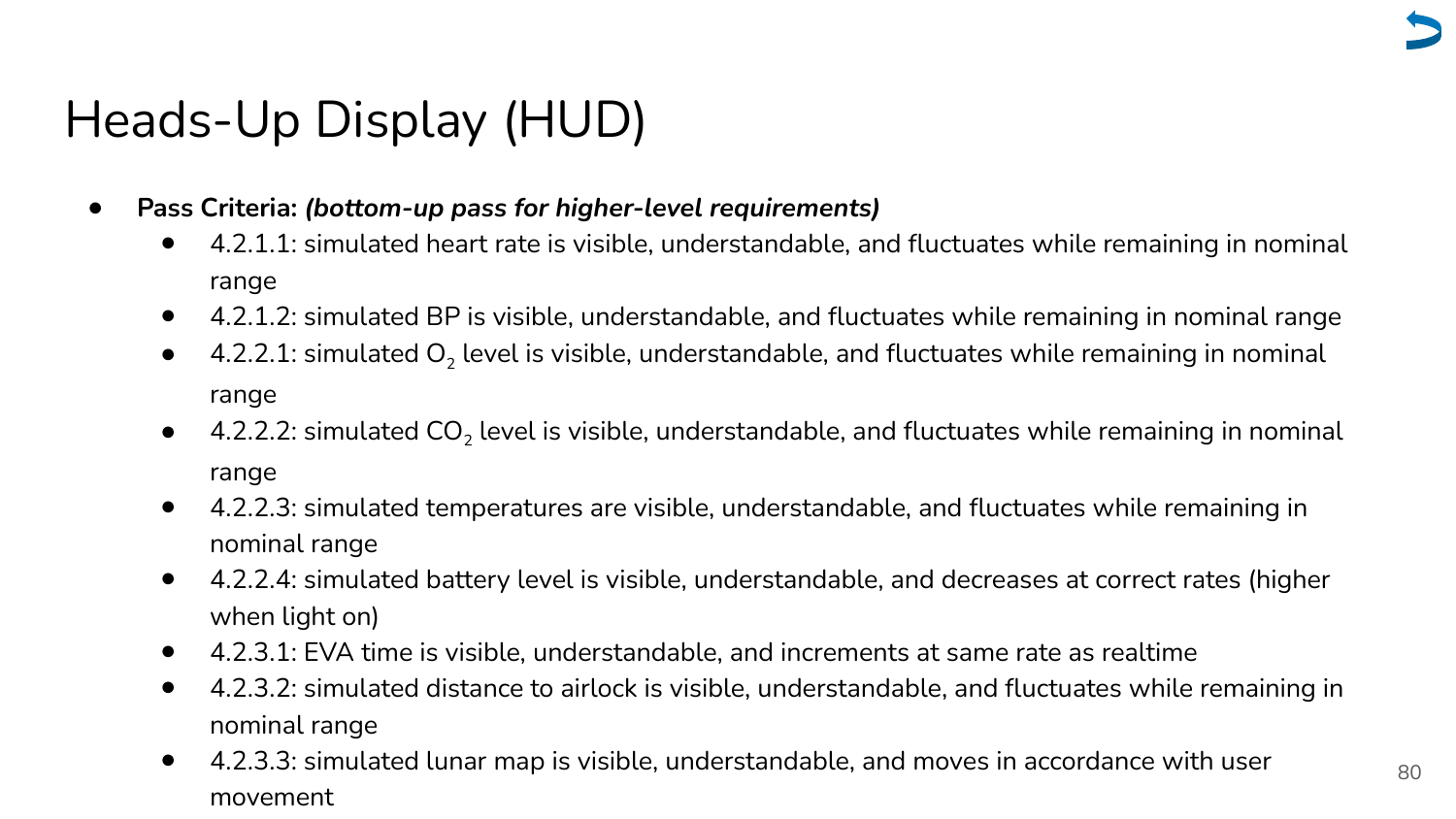

# Heads-Up Display (HUD)
Pass Criteria: (bottom-up pass for higher-level requirements)
4.2.1.1: simulated heart rate is visible, understandable, and fluctuates while remaining in nominal range
4.2.1.2: simulated BP is visible, understandable, and fluctuates while remaining in nominal range
4.2.2.1: simulated O2 level is visible, understandable, and fluctuates while remaining in nominal range
4.2.2.2: simulated CO2 level is visible, understandable, and fluctuates while remaining in nominal range
4.2.2.3: simulated temperatures are visible, understandable, and fluctuates while remaining in nominal range
4.2.2.4: simulated battery level is visible, understandable, and decreases at correct rates (higher when light on)
4.2.3.1: EVA time is visible, understandable, and increments at same rate as realtime
4.2.3.2: simulated distance to airlock is visible, understandable, and fluctuates while remaining in nominal range
4.2.3.3: simulated lunar map is visible, understandable, and moves in accordance with user movement

80